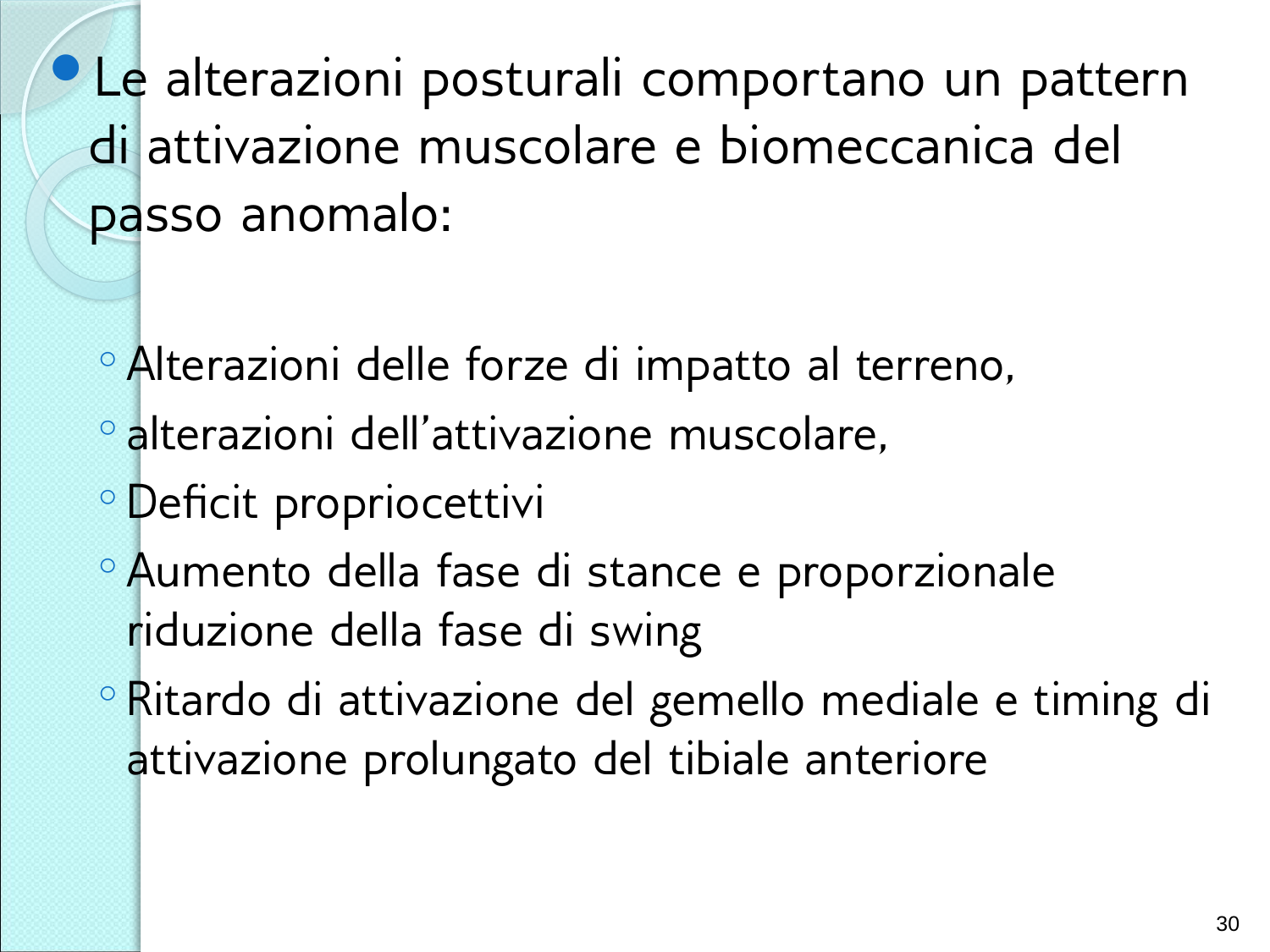

Le alterazioni posturali comportano un pattern di attivazione muscolare e biomeccanica del passo anomalo:

Alterazioni delle forze di impatto al terreno,
alterazioni dell’attivazione muscolare,
Deficit propriocettivi
Aumento della fase di stance e proporzionale riduzione della fase di swing
Ritardo di attivazione del gemello mediale e timing di attivazione prolungato del tibiale anteriore

30